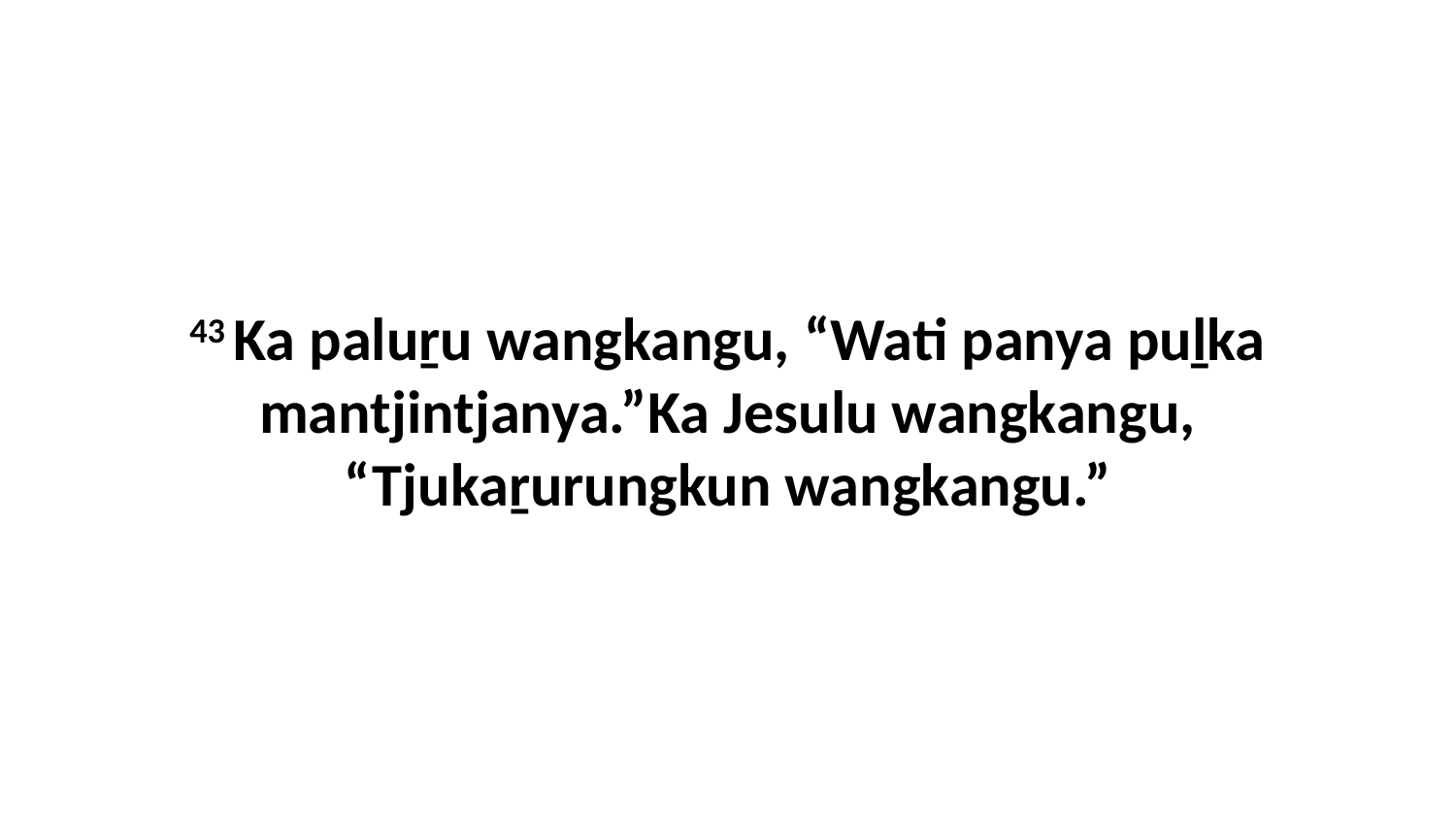

43 Ka paluṟu wangkangu, “Wati panya puḻka mantjintjanya.”Ka Jesulu wangkangu, “Tjukaṟurungkun wangkangu.”